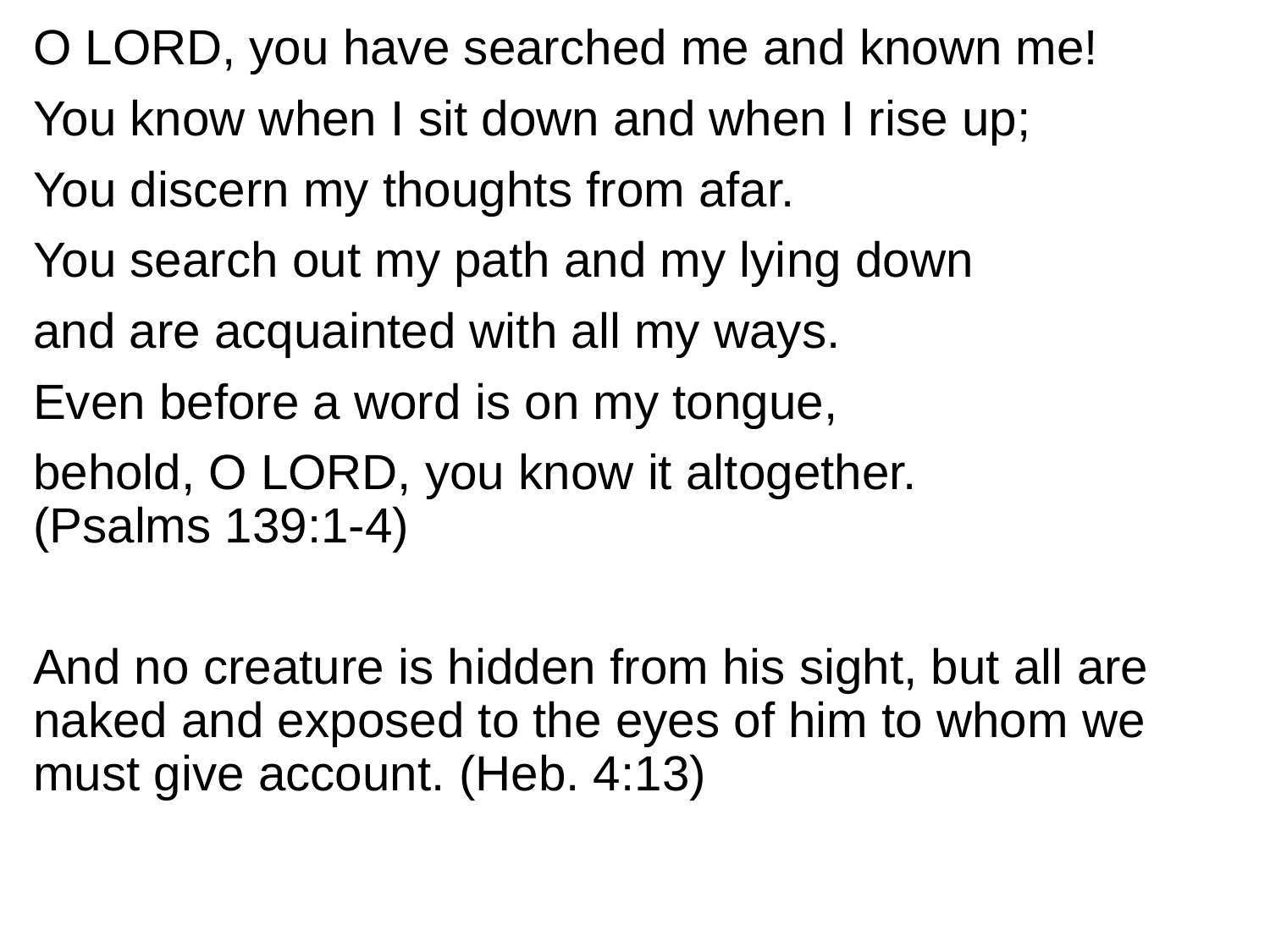

O LORD, you have searched me and known me!
You know when I sit down and when I rise up;
You discern my thoughts from afar.
You search out my path and my lying down
and are acquainted with all my ways.
Even before a word is on my tongue,
behold, O LORD, you know it altogether.           (Psalms 139:1-4)

And no creature is hidden from his sight, but all are naked and exposed to the eyes of him to whom we must give account. (Heb. 4:13)